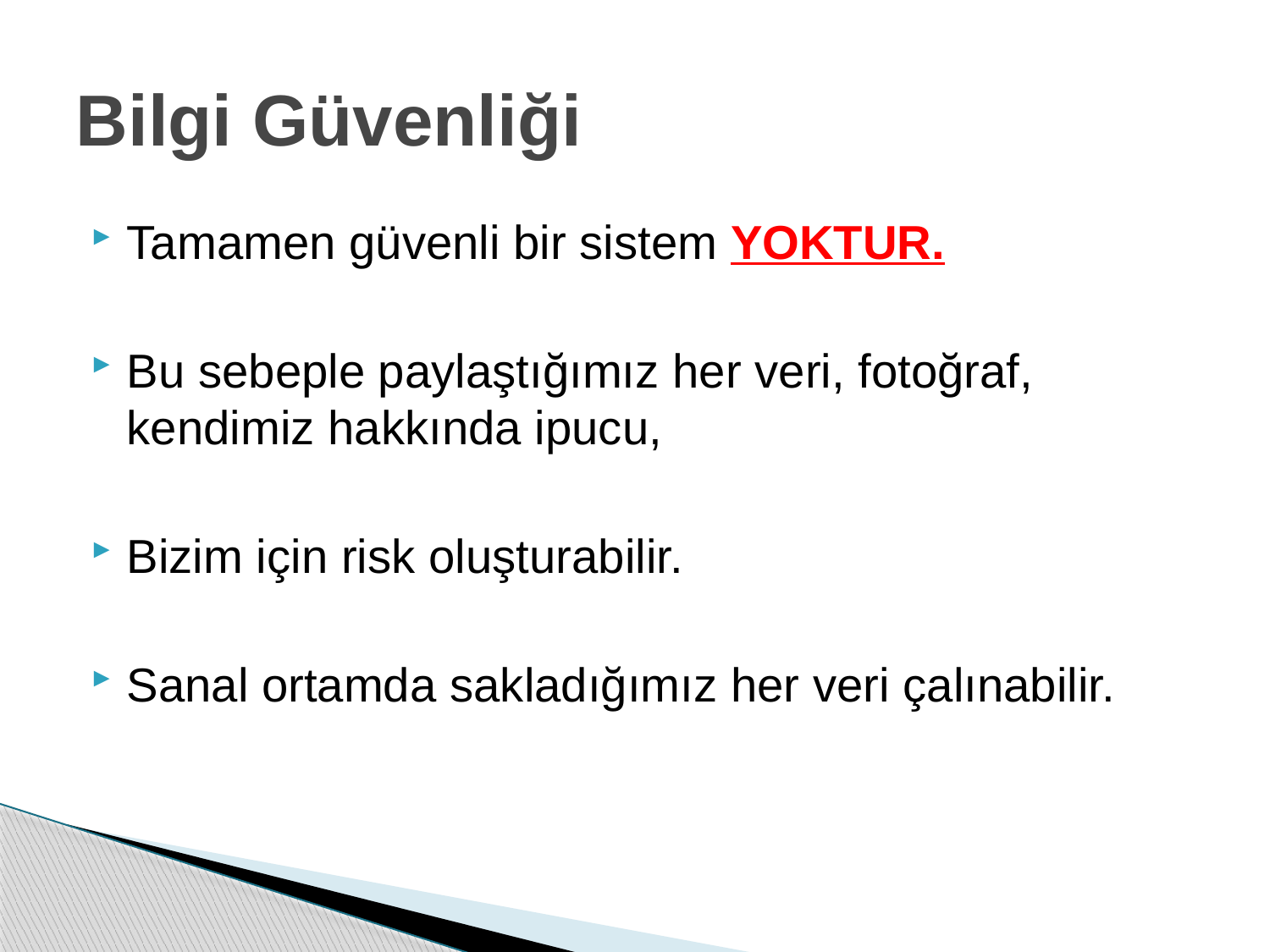

# Bilgi Güvenliği
Tamamen güvenli bir sistem YOKTUR.

Bu sebeple paylaştığımız her veri, fotoğraf, kendimiz hakkında ipucu,

Bizim için risk oluşturabilir.

Sanal ortamda sakladığımız her veri çalınabilir.